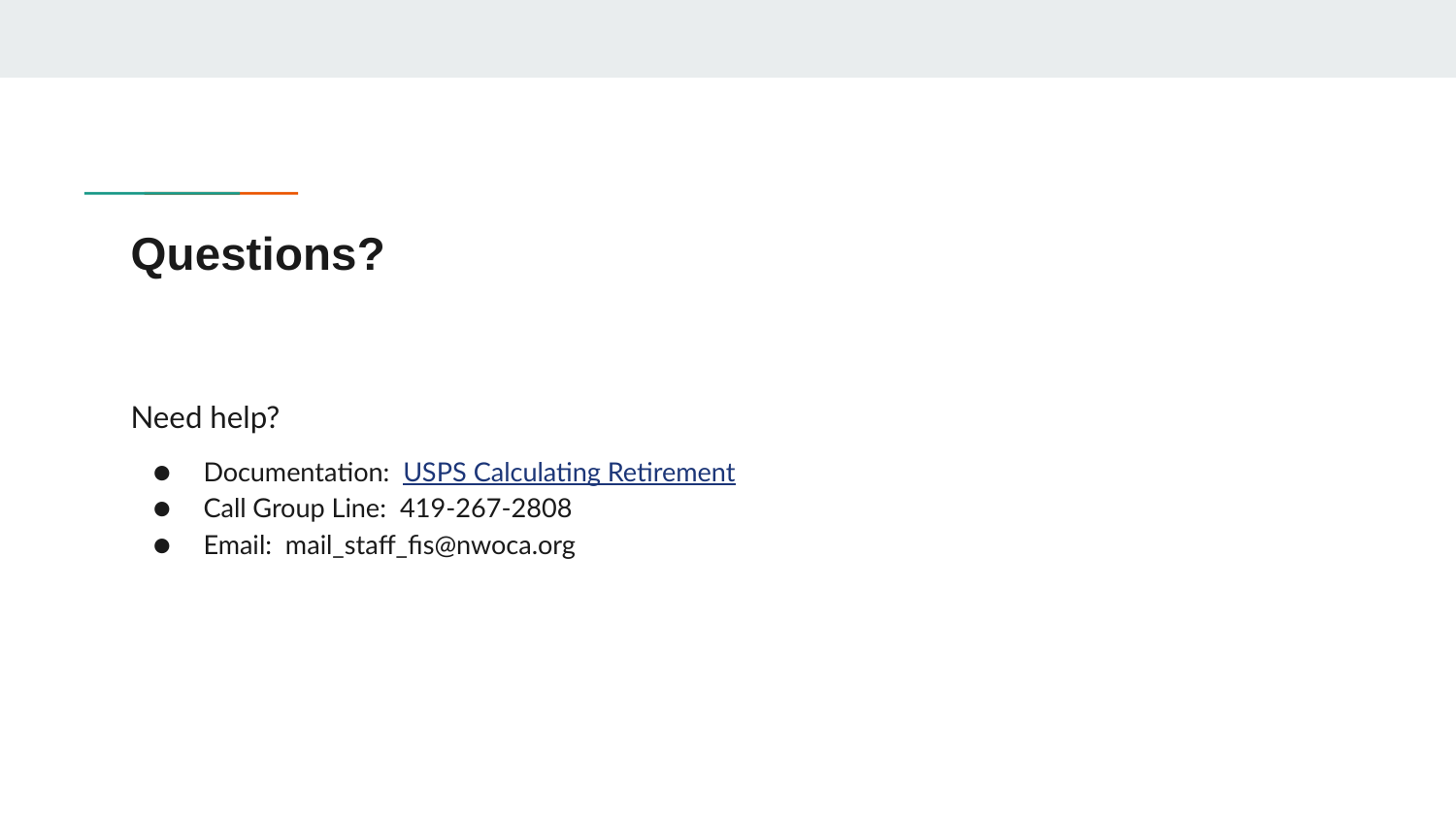

# Questions?

Need help?
Documentation:  USPS Calculating Retirement
Call Group Line:  419-267-2808
Email:  mail_staff_fis@nwoca.org